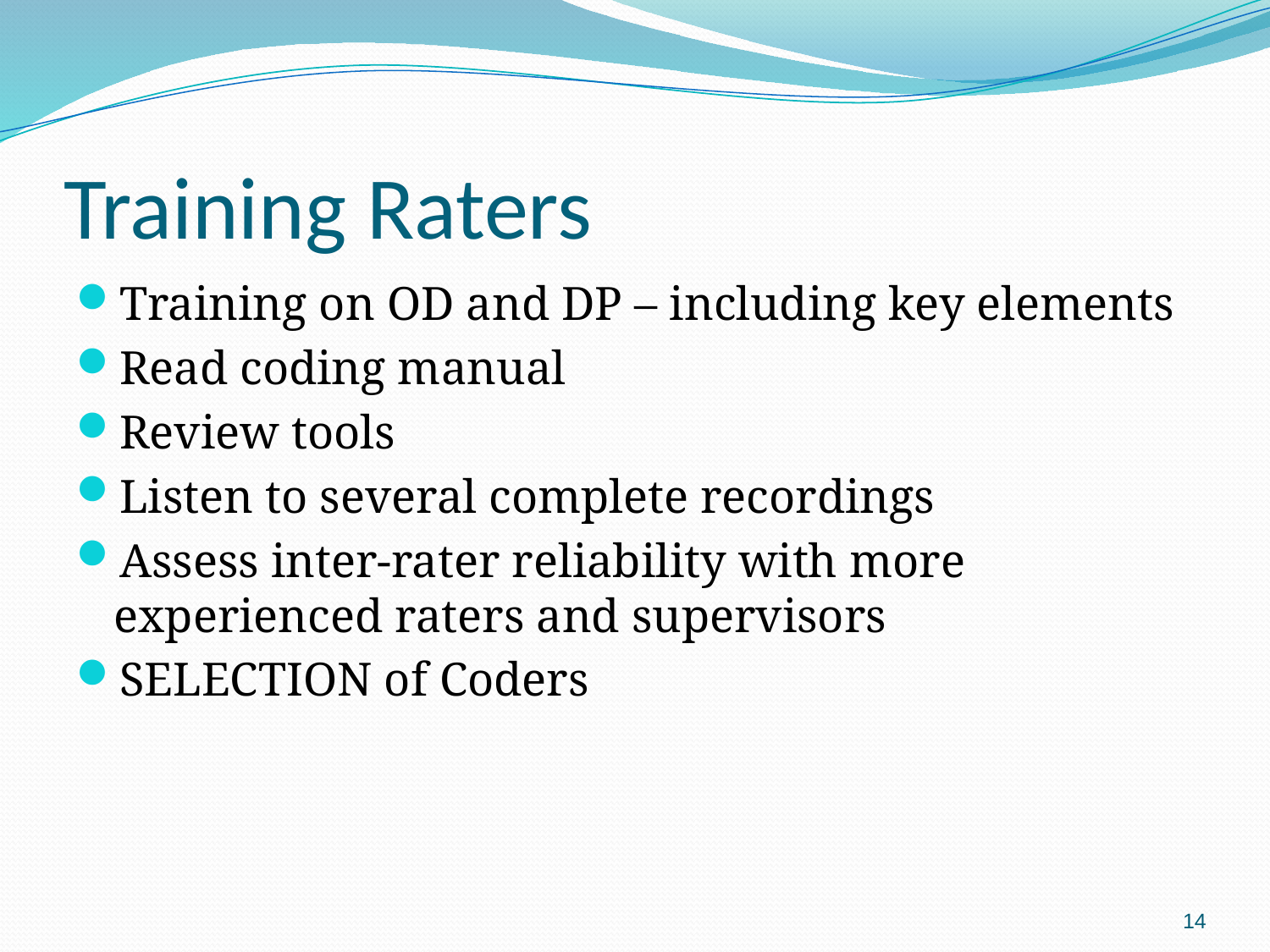

# Training Raters
Training on OD and DP – including key elements
Read coding manual
Review tools
Listen to several complete recordings
Assess inter-rater reliability with more experienced raters and supervisors
SELECTION of Coders
14